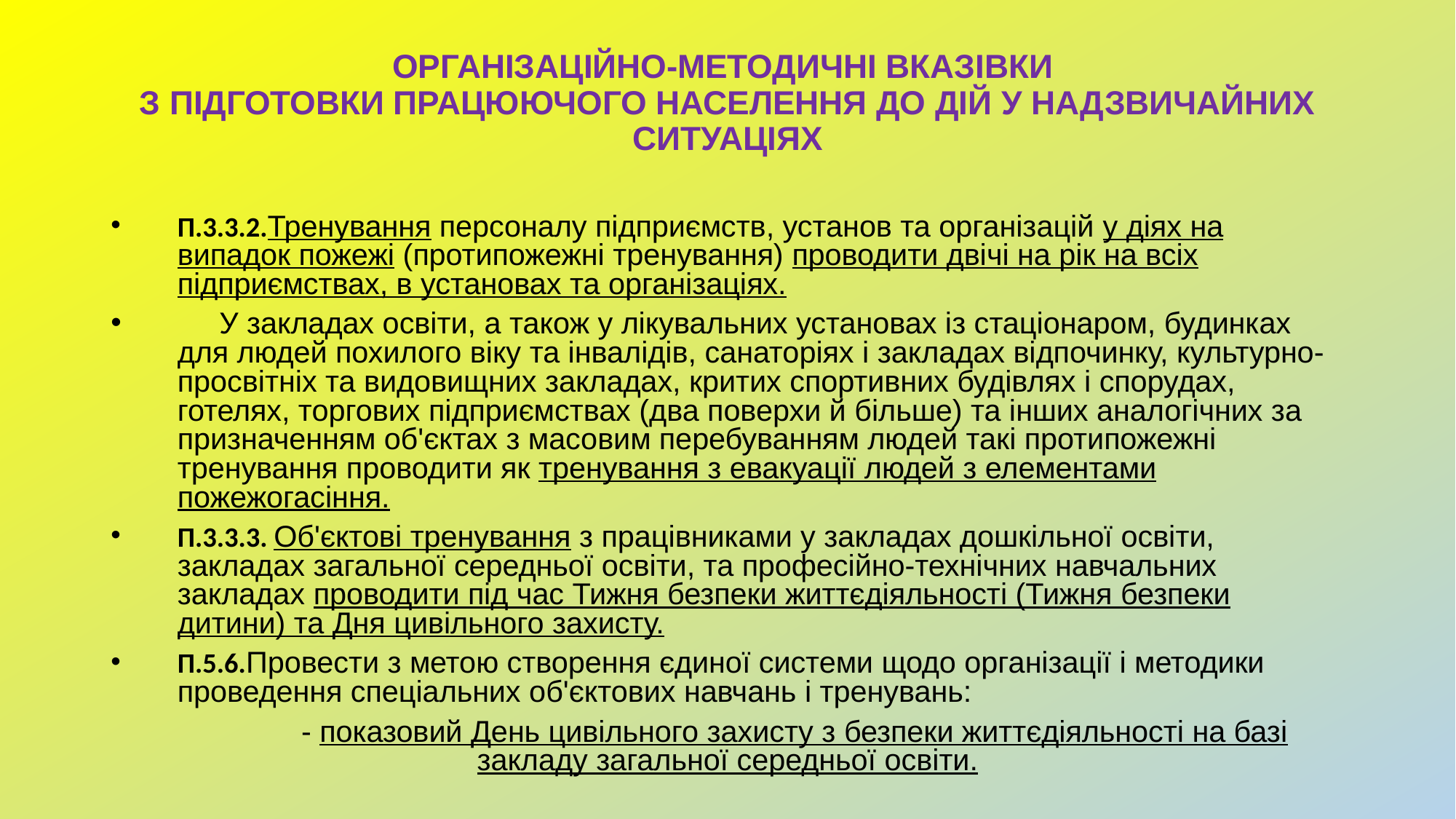

# ОРГАНІЗАЦІЙНО-МЕТОДИЧНІ ВКАЗІВКИ З ПІДГОТОВКИ ПРАЦЮЮЧОГО НАСЕЛЕННЯ ДО ДІЙ У НАДЗВИЧАЙНИХ СИТУАЦІЯХ

П.3.3.2.Тренування персоналу підприємств, установ та організацій у діях на випадок пожежі (протипожежні тренування) проводити двічі на рік на всіх підприємствах, в установах та організаціях.
     У закладах освіти, а також у лікувальних установах із стаціонаром, будинках для людей похилого віку та інвалідів, санаторіях і закладах відпочинку, культурно-просвітніх та видовищних закладах, критих спортивних будівлях і спорудах, готелях, торгових підприємствах (два поверхи й більше) та інших аналогічних за призначенням об'єктах з масовим перебуванням людей такі протипожежні тренування проводити як тренування з евакуації людей з елементами пожежогасіння.
П.3.3.3. Об'єктові тренування з працівниками у закладах дошкільної освіти, закладах загальної середньої освіти, та професійно-технічних навчальних закладах проводити під час Тижня безпеки життєдіяльності (Тижня безпеки дитини) та Дня цивільного захисту.
П.5.6.Провести з метою створення єдиної системи щодо організації і методики проведення спеціальних об'єктових навчань і тренувань:
                - показовий День цивільного захисту з безпеки життєдіяльності на базі закладу загальної середньої освіти.